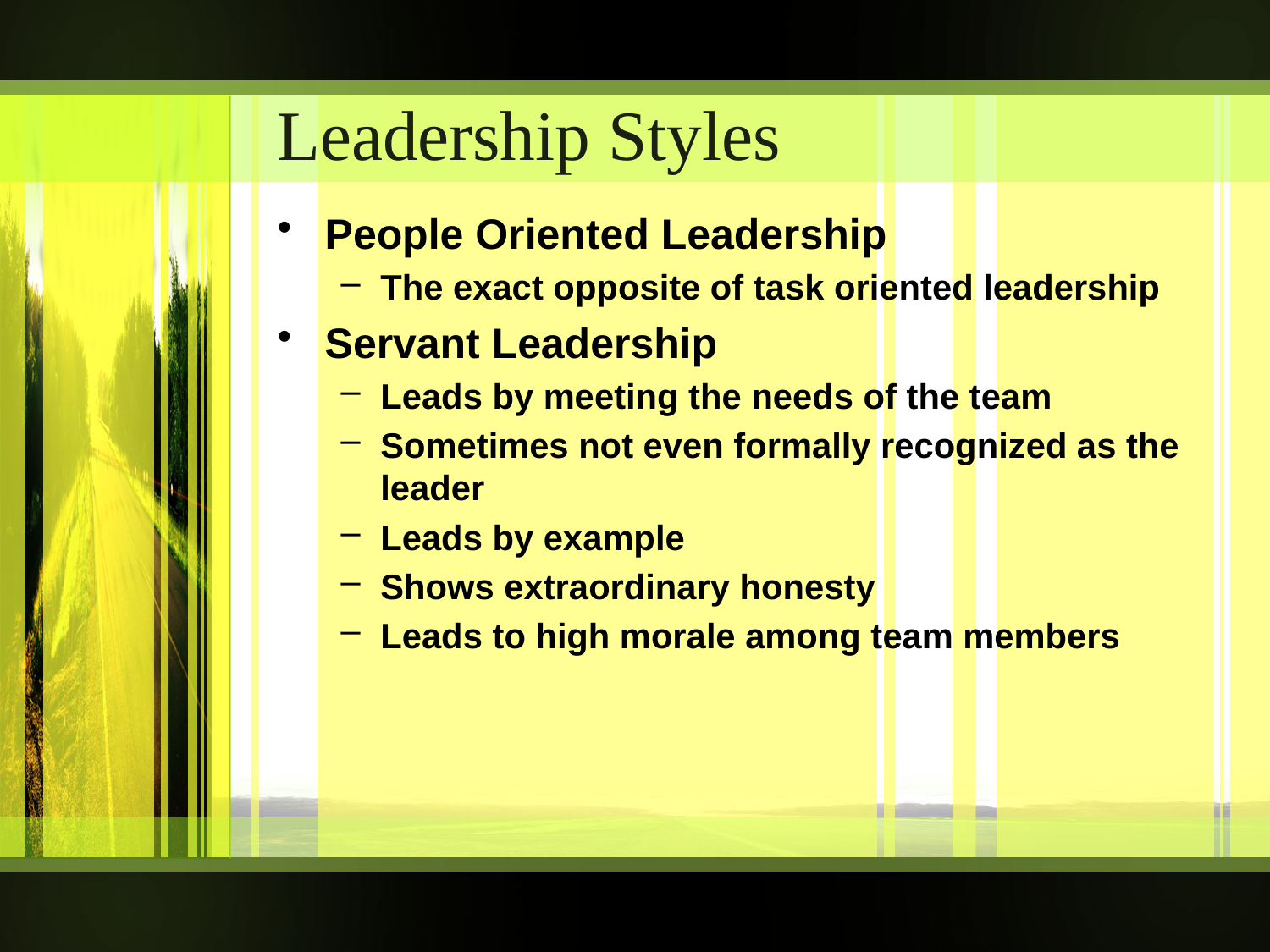

# Leadership Styles
People Oriented Leadership
The exact opposite of task oriented leadership
Servant Leadership
Leads by meeting the needs of the team
Sometimes not even formally recognized as the leader
Leads by example
Shows extraordinary honesty
Leads to high morale among team members